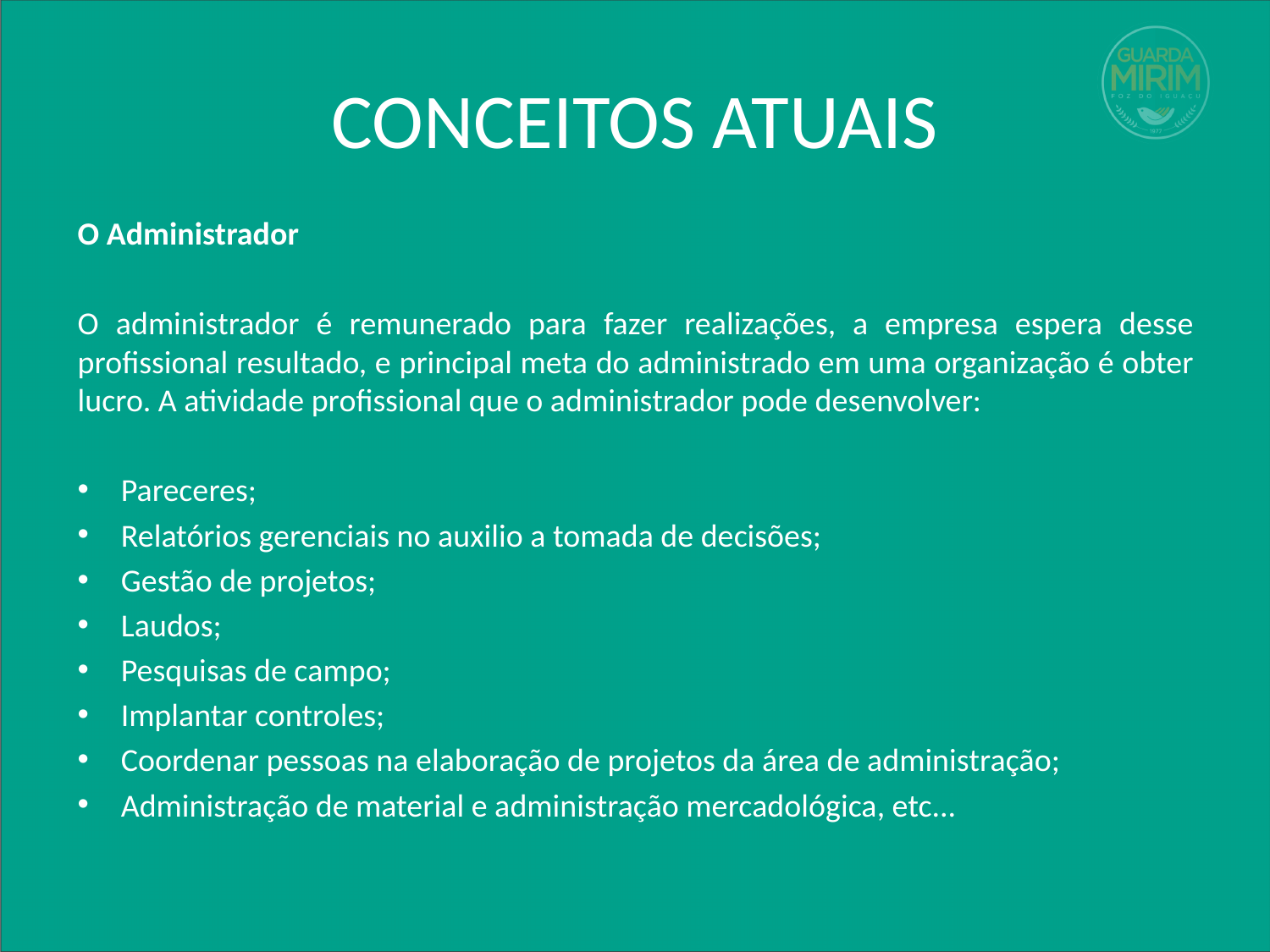

# CONCEITOS ATUAIS
O Administrador

O administrador é remunerado para fazer realizações, a empresa espera desse profissional resultado, e principal meta do administrado em uma organização é obter lucro. A atividade profissional que o administrador pode desenvolver:

Pareceres;
Relatórios gerenciais no auxilio a tomada de decisões;
Gestão de projetos;
Laudos;
Pesquisas de campo;
Implantar controles;
Coordenar pessoas na elaboração de projetos da área de administração;
Administração de material e administração mercadológica, etc...